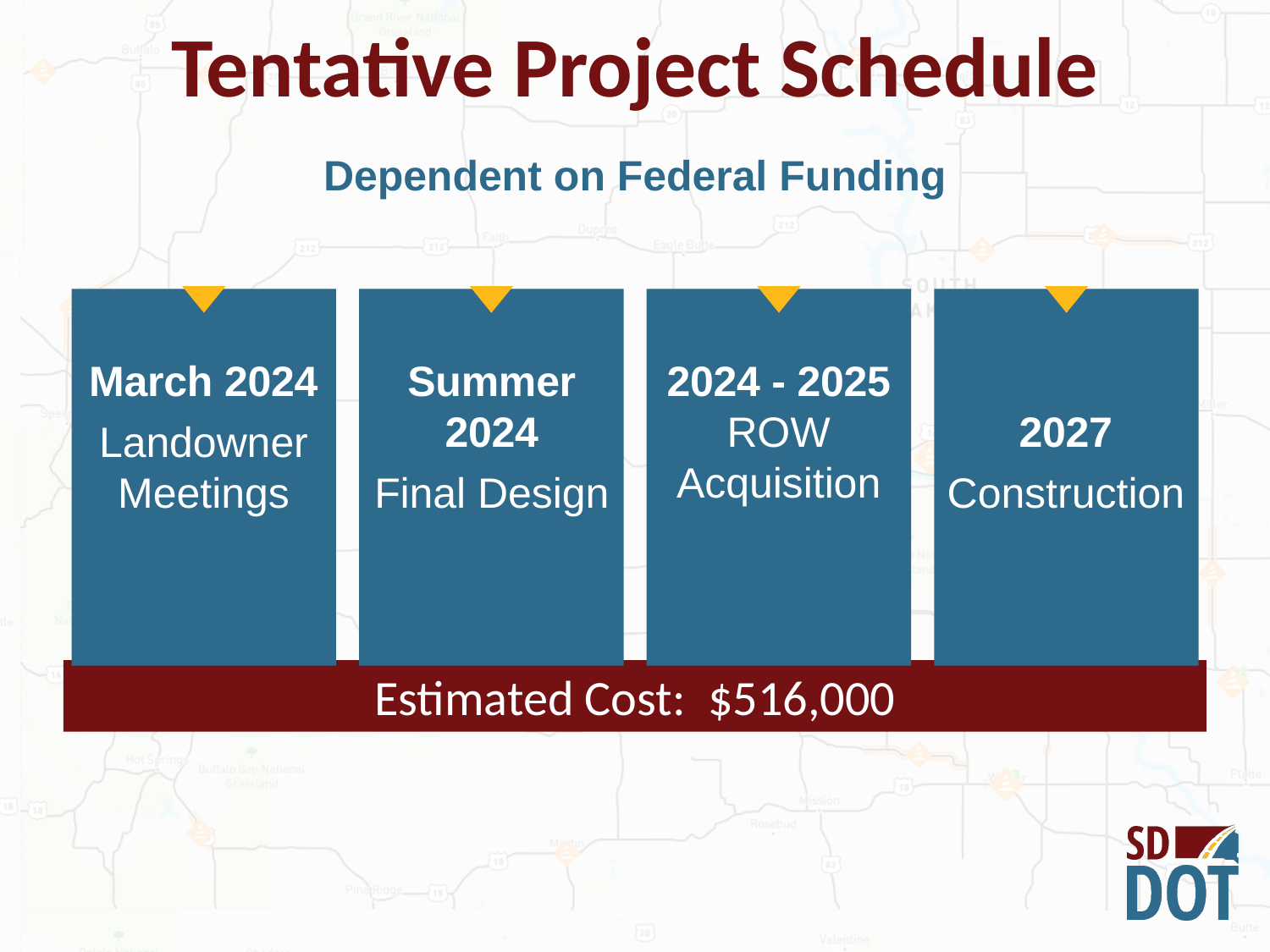

Tentative Project Schedule
Dependent on Federal Funding

March 2024
Landowner Meetings
Summer 2024
Final Design
2024 - 2025
ROW Acquisition

2027
Construction
Estimated Cost:  $516,000